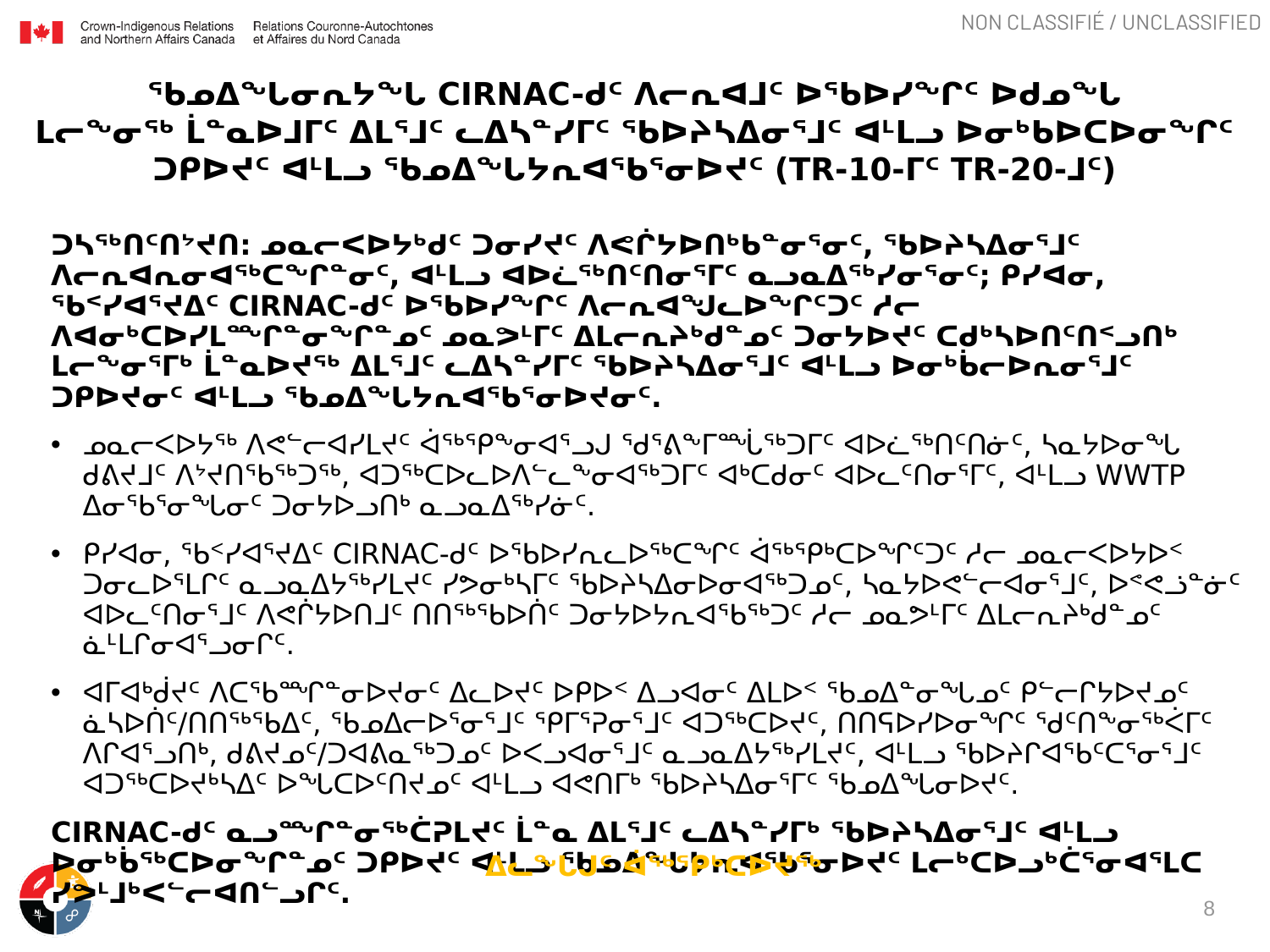

# ᖃᓄᐃᖓᓂᕆᔭᖓ CIRNAC-ᑯᑦ ᐱᓕᕆᐊᒧᑦ ᐅᖃᐅᓯᖏᑦ ᐅᑯᓄᖓ ᒪᓕᖕᓂᖅ ᒫᓐᓇᐅᒧᒥᑦ ᐃᒪᕐᒧᑦ ᓚᐃᓴᓐᓯᒥᑦ ᖃᐅᔨᓴᐃᓂᕐᒧᑦ ᐊᒻᒪᓗ ᐅᓂᒃᑲᐅᑕᐅᓂᖏᑦ ᑐᑭᐅᔪᑦ ᐊᒻᒪᓗ ᖃᓄᐃᖓᔭᕆᐊᖃᕐᓂᐅᔪᑦ (TR-10-ᒥᑦ TR-20-ᒧᑦ)

ᑐᓴᖅᑎᑦᑎᔾᔪᑎ: ᓄᓇᓕᐸᐅᔭᒃᑯᑦ ᑐᓂᓯᔪᑦ ᐱᕙᒌᔭᐅᑎᒃᑲᓐᓂᕐᓂᑦ, ᖃᐅᔨᓴᐃᓂᕐᒧᑦ ᐱᓕᕆᐊᕆᓂᐊᖅᑕᖏᓐᓂᑦ, ᐊᒻᒪᓗ ᐊᐅᓛᖅᑎᑦᑎᓂᕐᒥᑦ ᓇᓗᓇᐃᖅᓯᓂᕐᓂᑦ; ᑭᓯᐊᓂ, ᖃᑉᓯᐊᕐᔪᐃᑦ CIRNAC-ᑯᑦ ᐅᖃᐅᓯᖏᑦ ᐱᓕᕆᐊᖑᓚᐅᖏᑦᑐᑦ ᓱᓕ ᐱᐊᓂᒃᑕᐅᓯᒪᙱᓐᓂᖏᓐᓄᑦ ᓄᓇᕗᒻᒥᑦ ᐃᒪᓕᕆᔨᒃᑯᓐᓄᑦ ᑐᓂᔭᐅᔪᑦ ᑕᑯᒃᓴᐅᑎᑦᑎᑉᓗᑎᒃ ᒪᓕᖕᓂᕐᒥᒃ ᒫᓐᓇᐅᔪᖅ ᐃᒪᕐᒧᑦ ᓚᐃᓴᓐᓯᒥᑦ ᖃᐅᔨᓴᐃᓂᕐᒧᑦ ᐊᒻᒪᓗ ᐅᓂᒃᑳᓕᐅᕆᓂᕐᒧᑦ ᑐᑭᐅᔪᓂᑦ ᐊᒻᒪᓗ ᖃᓄᐃᖓᔭᕆᐊᖃᕐᓂᐅᔪᓂᑦ.
ᓄᓇᓕᐸᐅᔭᖅ ᐱᕙᓪᓕᐊᓯᒪᔪᑦ ᐋᖅᕿᖕᓂᐊᕐᓗᒍ ᖁᕐᕕᖕᒥᙶᖅᑐᒥᑦ ᐊᐅᓛᖅᑎᑦᑎᓃᑦ, ᓴᓇᔭᐅᓂᖓ ᑯᕕᔪᒧᑦ ᐱᔾᔪᑎᖃᖅᑐᖅ, ᐊᑐᖅᑕᐅᓚᐅᐱᓪᓚᖕᓂᐊᖅᑐᒥᑦ ᐊᒃᑕᑯᓂᑦ ᐊᐅᓚᑦᑎᓂᕐᒥᑦ, ᐊᒻᒪᓗ WWTP ᐃᓂᖃᕐᓂᖓᓂᑦ ᑐᓂᔭᐅᓗᑎᒃ ᓇᓗᓇᐃᖅᓯᓃᑦ.
ᑭᓯᐊᓂ, ᖃᑉᓯᐊᕐᔪᐃᑦ CIRNAC-ᑯᑦ ᐅᖃᐅᓯᕆᓚᐅᖅᑕᖏᑦ ᐋᖅᕿᒃᑕᐅᖏᑦᑐᑦ ᓱᓕ ᓄᓇᓕᐸᐅᔭᐅᑉ ᑐᓂᓚᐅᕐᒪᒋᑦ ᓇᓗᓇᐃᔭᖅᓯᒪᔪᑦ ᓯᕗᓂᒃᓴᒥᑦ ᖃᐅᔨᓴᐃᓂᐅᓂᐊᖅᑐᓄᑦ, ᓴᓇᔭᐅᕙᓪᓕᐊᓂᕐᒧᑦ, ᐅᕝᕙᓘᓐᓃᑦ ᐊᐅᓚᑦᑎᓂᕐᒧᑦ ᐱᕙᒌᔭᐅᑎᒧᑦ ᑎᑎᖅᖃᐅᑏᑦ ᑐᓂᔭᐅᔭᕆᐊᖃᖅᑐᑦ ᓱᓕ ᓄᓇᕗᒻᒥᑦ ᐃᒪᓕᕆᔨᒃᑯᓐᓄᑦ ᓈᒻᒪᒋᓂᐊᕐᓗᓂᒋᑦ.
ᐊᒥᐊᒃᑰᔪᑦ ᐱᑕᖃᙱᓐᓂᐅᔪᓂᑦ ᐃᓚᐅᔪᑦ ᐅᑭᐅᑉ ᐃᓗᐊᓂᑦ ᐃᒪᐅᑉ ᖃᓄᐃᓐᓂᖓᓄᑦ ᑭᓪᓕᒋᔭᐅᔪᓄᑦ ᓈᓴᐅᑏᑦ/ᑎᑎᖅᖃᐃᑦ, ᖃᓄᐃᓕᐅᕐᓂᕐᒧᑦ ᕿᒥᕐᕈᓂᕐᒧᑦ ᐊᑐᖅᑕᐅᔪᑦ, ᑎᑎᕋᐅᓯᐅᓂᖏᑦ ᖁᑦᑎᖕᓂᖅᐹᒥᑦ ᐱᒋᐊᕐᓗᑎᒃ, ᑯᕕᔪᓄᑦ/ᑐᐊᕕᓇᖅᑐᓄᑦ ᐅᐸᓗᐊᓂᕐᒧᑦ ᓇᓗᓇᐃᔭᖅᓯᒪᔪᑦ, ᐊᒻᒪᓗ ᖃᐅᔨᒋᐊᖃᑦᑕᕐᓂᕐᒧᑦ ᐊᑐᖅᑕᐅᔪᒃᓴᐃᑦ ᐅᖓᑕᐅᑦᑎᔪᓄᑦ ᐊᒻᒪᓗ ᐊᕙᑎᒥᒃ ᖃᐅᔨᓴᐃᓂᕐᒥᑦ ᖃᓄᐃᖓᓂᐅᔪᑦ.
CIRNAC-ᑯᑦ ᓇᓗᙱᓐᓂᖅᑖᕈᒪᔪᑦ ᒫᓐᓇ ᐃᒪᕐᒧᑦ ᓚᐃᓴᓐᓯᒥᒃ ᖃᐅᔨᓴᐃᓂᕐᒧᑦ ᐊᒻᒪᓗ ᐅᓂᒃᑳᖅᑕᐅᓂᖏᓐᓄᑦ ᑐᑭᐅᔪᑦ ᐊᒻᒪᓗ ᖃᓄᐃᖓᔭᕆᐊᖃᕐᓂᐅᔪᑦ ᒪᓕᒃᑕᐅᓗᒃᑖᕐᓂᐊᕐᒪᑕ ᓯᕗᒻᒧᒃᐸᓪᓕᐊᑎᓪᓗᒋᑦ.
ᐃᓚᖓᒍᑦ ᐋᖅᕿᒃᑕᐅᔪᖅ
8